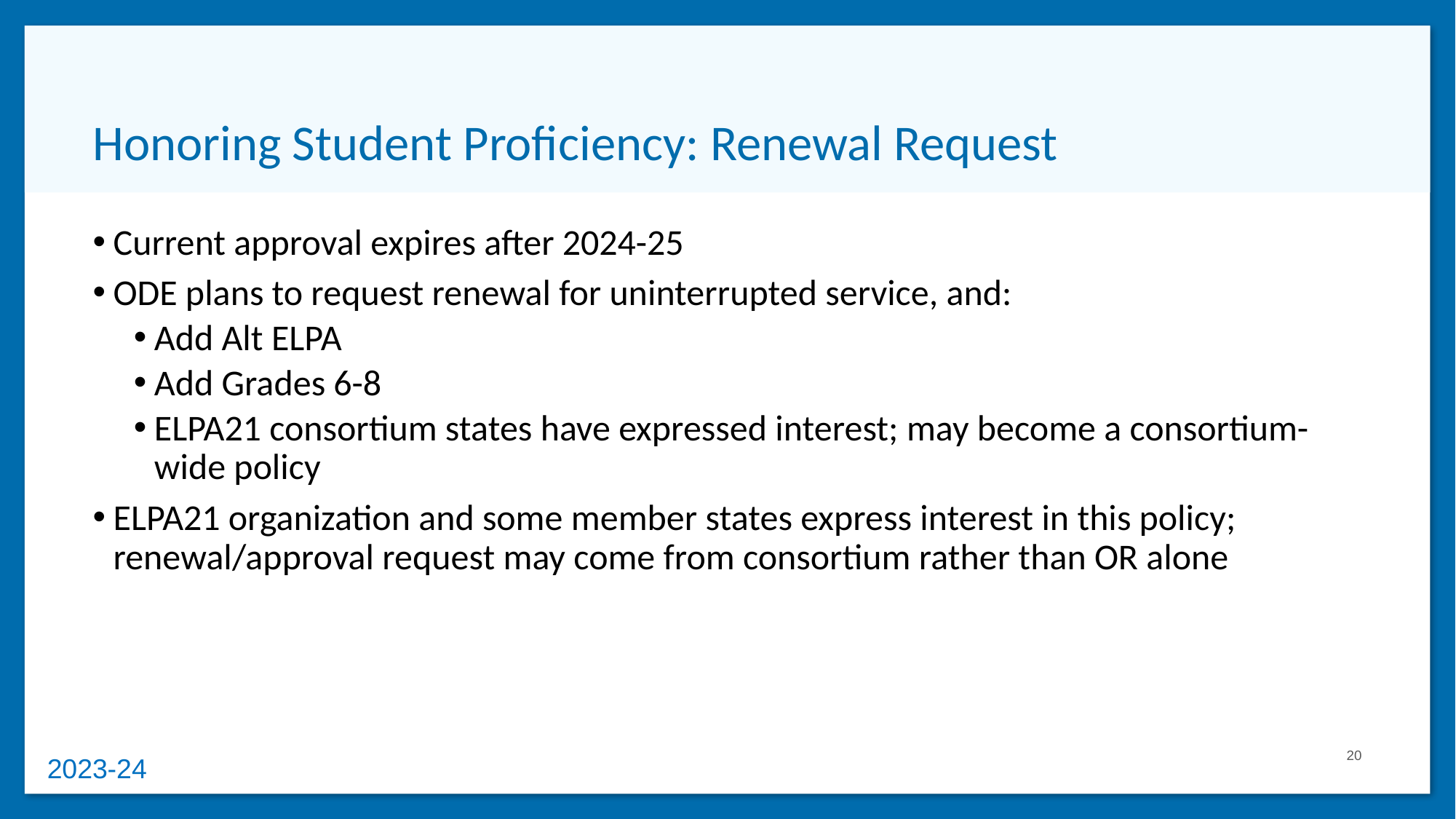

# Honoring Student Proficiency: Renewal Request
Current approval expires after 2024-25
ODE plans to request renewal for uninterrupted service, and:
Add Alt ELPA
Add Grades 6-8
ELPA21 consortium states have expressed interest; may become a consortium-wide policy
ELPA21 organization and some member states express interest in this policy; renewal/approval request may come from consortium rather than OR alone
20
2023-24